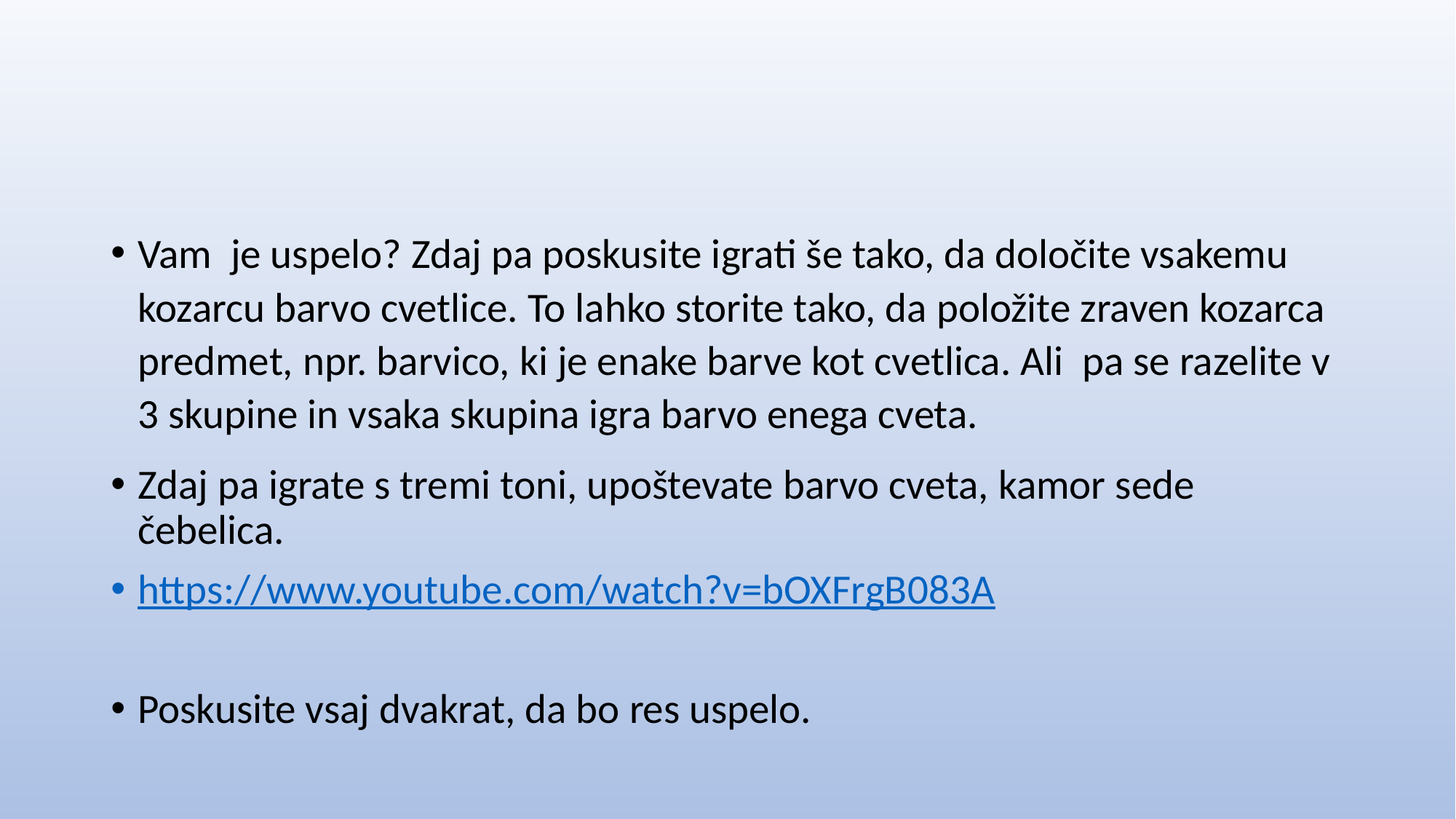

Vam  je uspelo? Zdaj pa poskusite igrati še tako, da določite vsakemu kozarcu barvo cvetlice. To lahko storite tako, da položite zraven kozarca predmet, npr. barvico, ki je enake barve kot cvetlica. Ali  pa se razelite v 3 skupine in vsaka skupina igra barvo enega cveta.
Zdaj pa igrate s tremi toni, upoštevate barvo cveta, kamor sede čebelica.
https://www.youtube.com/watch?v=bOXFrgB083A

Poskusite vsaj dvakrat, da bo res uspelo.